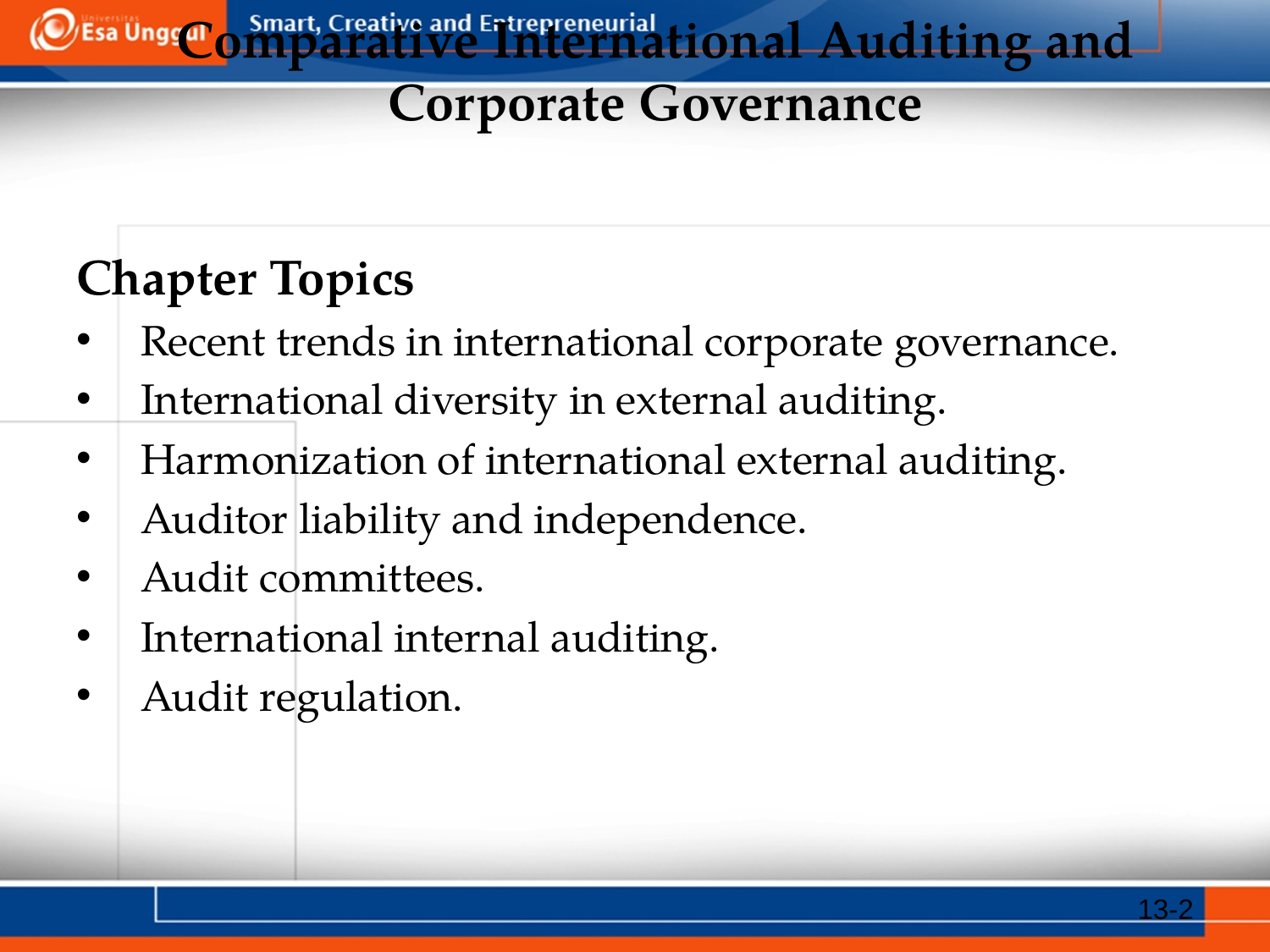

# Comparative International Auditing and Corporate Governance
Chapter Topics
Recent trends in international corporate governance.
International diversity in external auditing.
Harmonization of international external auditing.
Auditor liability and independence.
Audit committees.
International internal auditing.
Audit regulation.

13-2